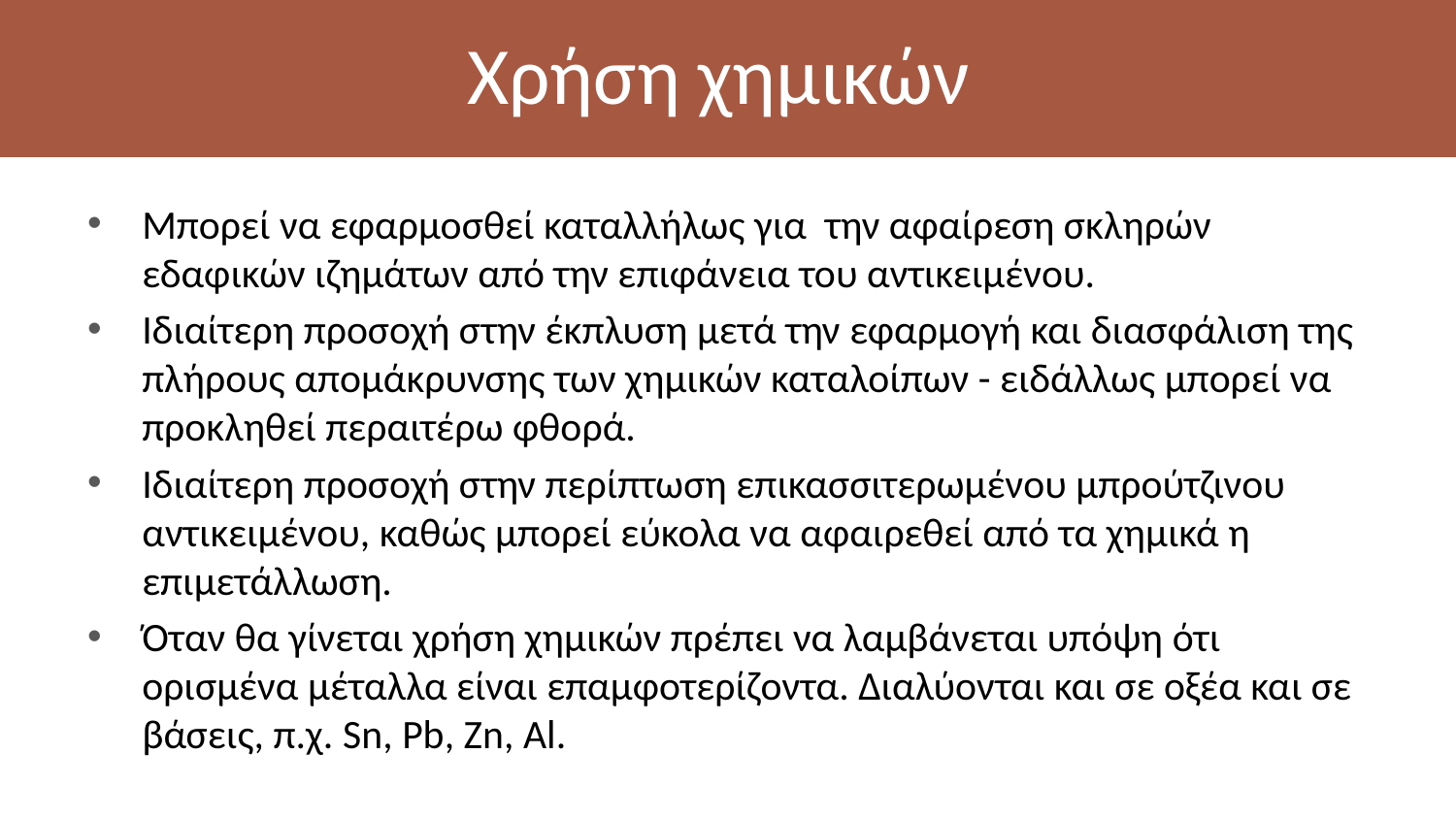

# Χρήση χημικών
Μπορεί να εφαρμοσθεί καταλλήλως για  την αφαίρεση σκληρών εδαφικών ιζημάτων από την επιφάνεια του αντικειμένου.
Ιδιαίτερη προσοχή στην έκπλυση μετά την εφαρμογή και διασφάλιση της πλήρους απομάκρυνσης των χημικών καταλοίπων - ειδάλλως μπορεί να προκληθεί περαιτέρω φθορά.
Ιδιαίτερη προσοχή στην περίπτωση επικασσιτερωμένου μπρούτζινου αντικειμένου, καθώς μπορεί εύκολα να αφαιρεθεί από τα χημικά η επιμετάλλωση.
Όταν θα γίνεται χρήση χημικών πρέπει να λαμβάνεται υπόψη ότι ορισμένα μέταλλα είναι επαμφοτερίζοντα. Διαλύονται και σε οξέα και σε βάσεις, π.χ. Sn, Pb, Zn, Al.